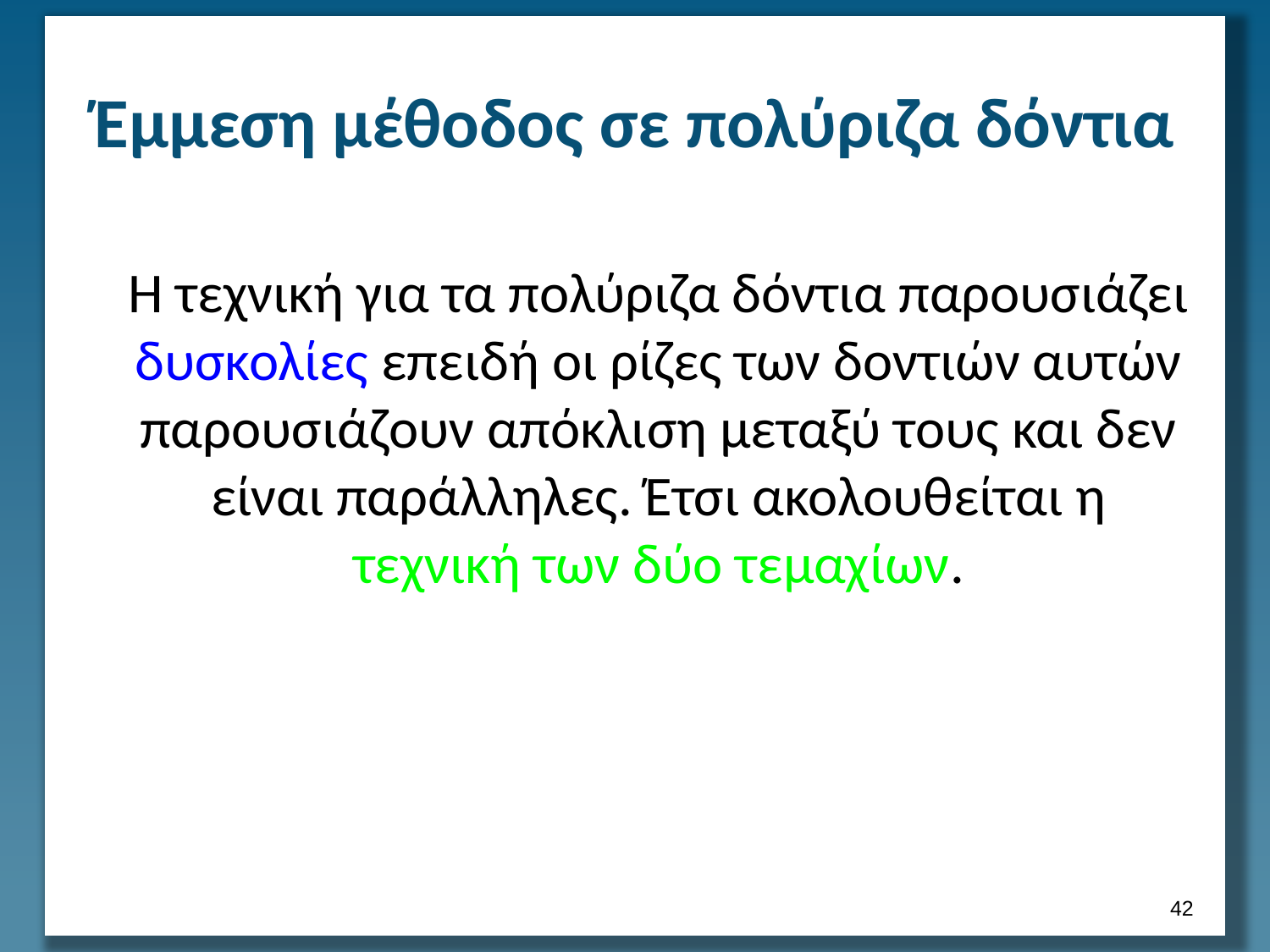

# Έμμεση μέθοδος σε πολύριζα δόντια
Η τεχνική για τα πολύριζα δόντια παρουσιάζει δυσκολίες επειδή οι ρίζες των δοντιών αυτών παρουσιάζουν απόκλιση μεταξύ τους και δεν είναι παράλληλες. Έτσι ακολουθείται η τεχνική των δύο τεμαχίων.
42